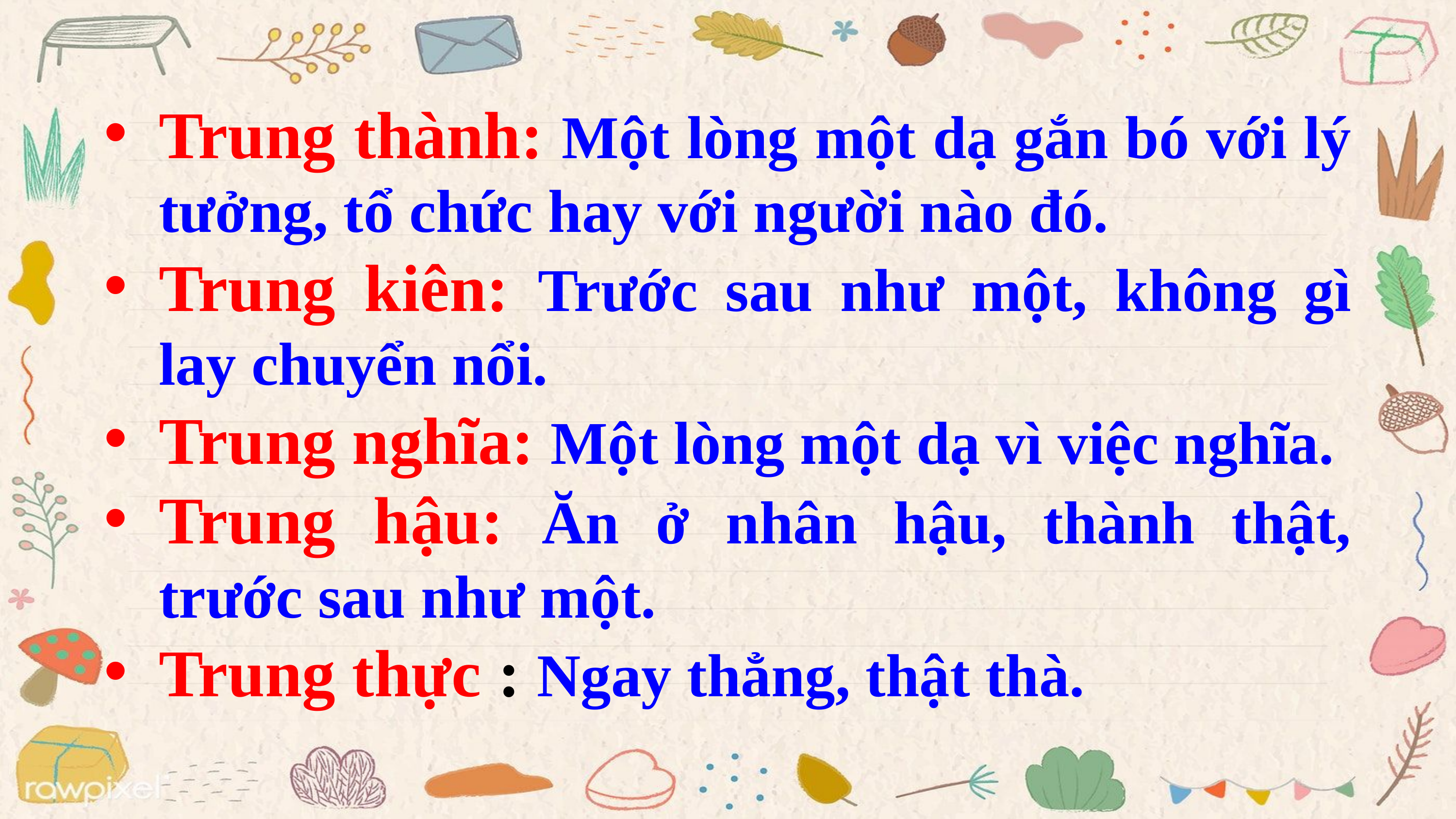

Trung thành: Một lòng một dạ gắn bó với lý tưởng, tổ chức hay với người nào đó.
Trung kiên: Trước sau như một, không gì lay chuyển nổi.
Trung nghĩa: Một lòng một dạ vì việc nghĩa.
Trung hậu: Ăn ở nhân hậu, thành thật, trước sau như một.
Trung thực : Ngay thẳng, thật thà.